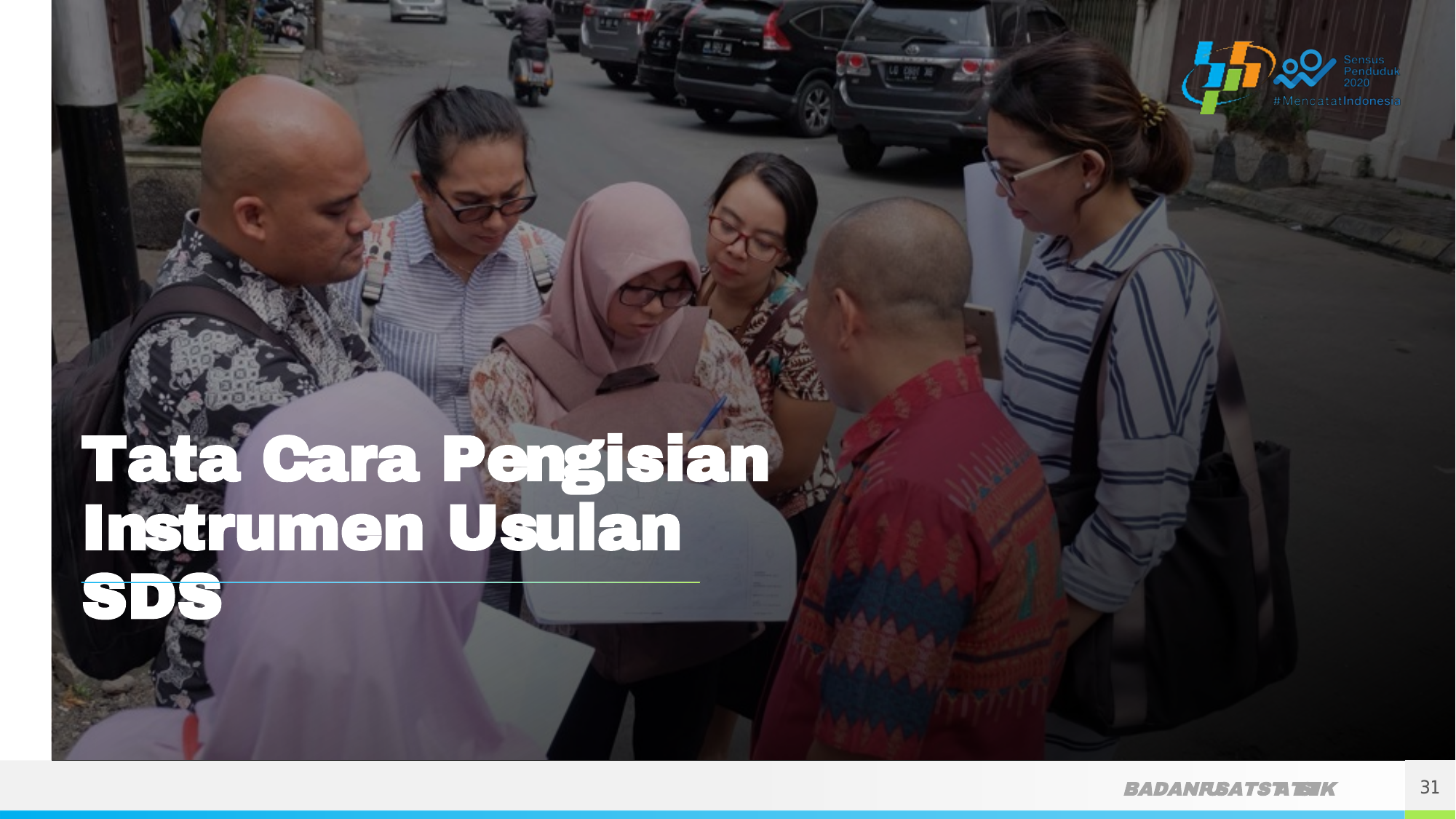

Tata Cara Pengisian Instrumen Usulan SDS

31
BADANPUSATSTATISTIK